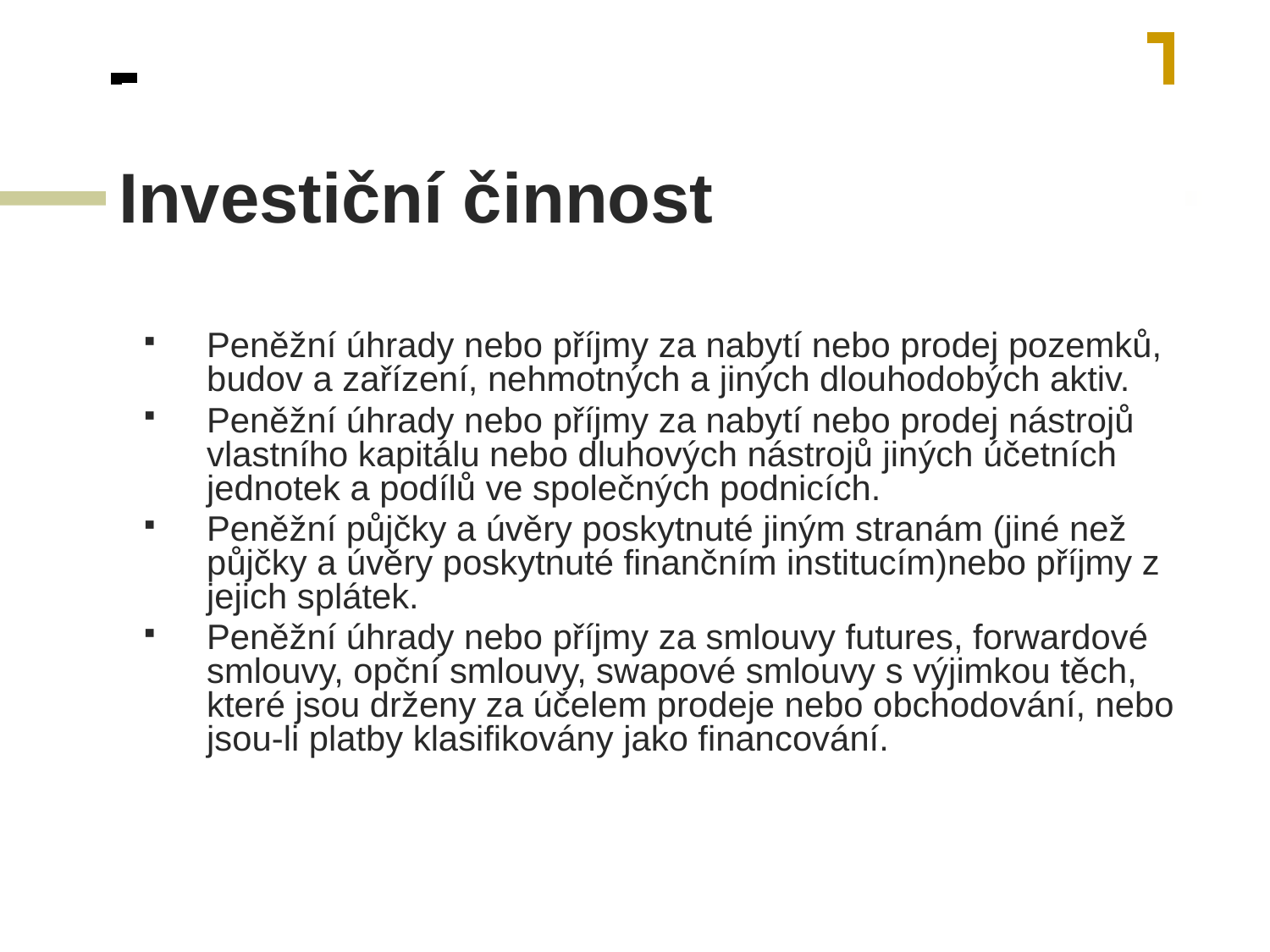

# Investiční činnost

Peněžní úhrady nebo příjmy za nabytí nebo prodej pozemků, budov a zařízení, nehmotných a jiných dlouhodobých aktiv.
Peněžní úhrady nebo příjmy za nabytí nebo prodej nástrojů vlastního kapitálu nebo dluhových nástrojů jiných účetních jednotek a podílů ve společných podnicích.
Peněžní půjčky a úvěry poskytnuté jiným stranám (jiné než půjčky a úvěry poskytnuté finančním institucím)nebo příjmy z jejich splátek.
Peněžní úhrady nebo příjmy za smlouvy futures, forwardové smlouvy, opční smlouvy, swapové smlouvy s výjimkou těch, které jsou drženy za účelem prodeje nebo obchodování, nebo jsou-li platby klasifikovány jako financování.